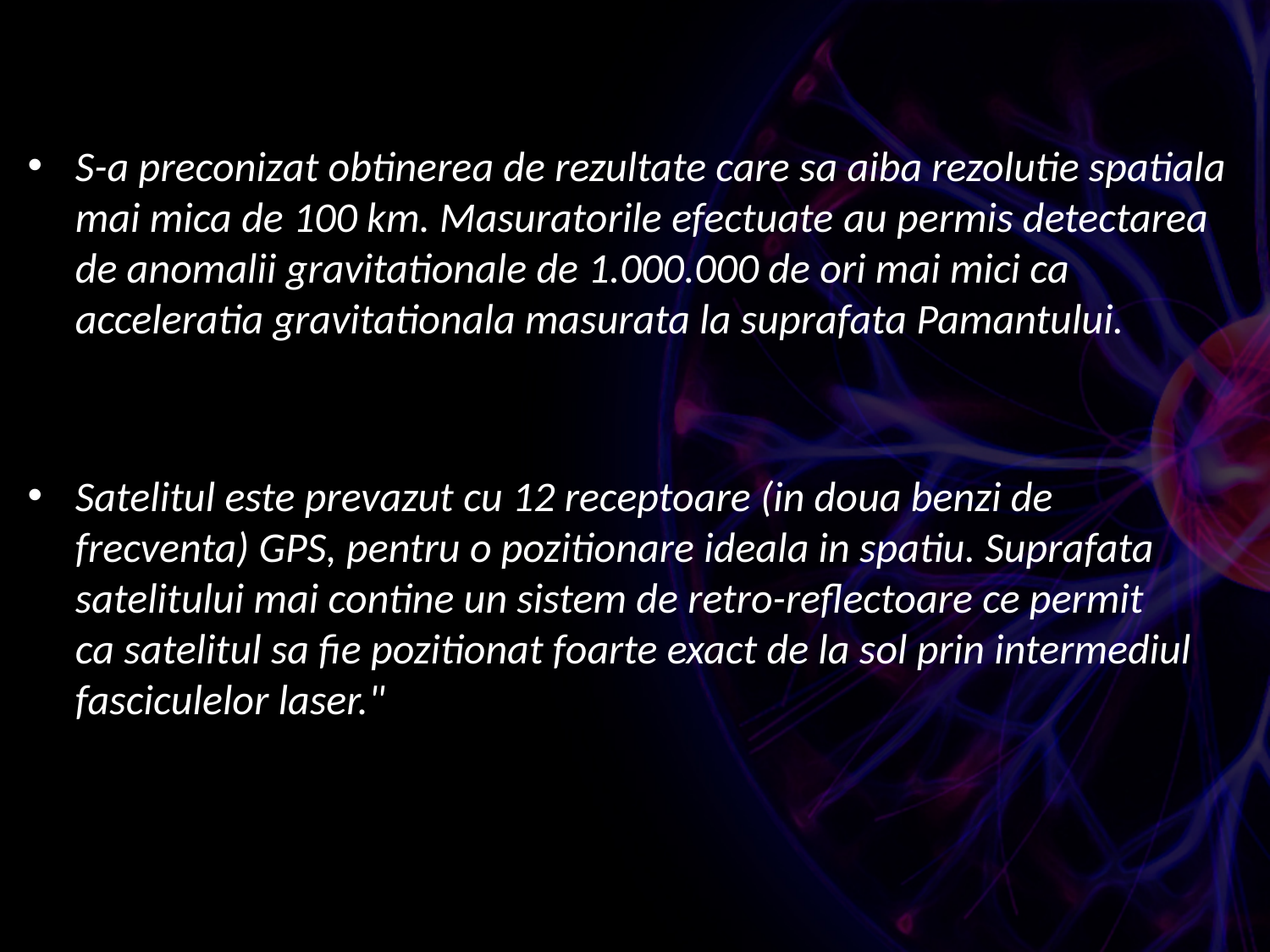

#
S-a preconizat obtinerea de rezultate care sa aiba rezolutie spatiala mai mica de 100 km. Masuratorile efectuate au permis detectarea de anomalii gravitationale de 1.000.000 de ori mai mici ca acceleratia gravitationala masurata la suprafata Pamantului.

Satelitul este prevazut cu 12 receptoare (in doua benzi de frecventa) GPS, pentru o pozitionare ideala in spatiu. Suprafata satelitului mai contine un sistem de retro-reflectoare ce permit
ca satelitul sa fie pozitionat foarte exact de la sol prin intermediul fasciculelor laser."